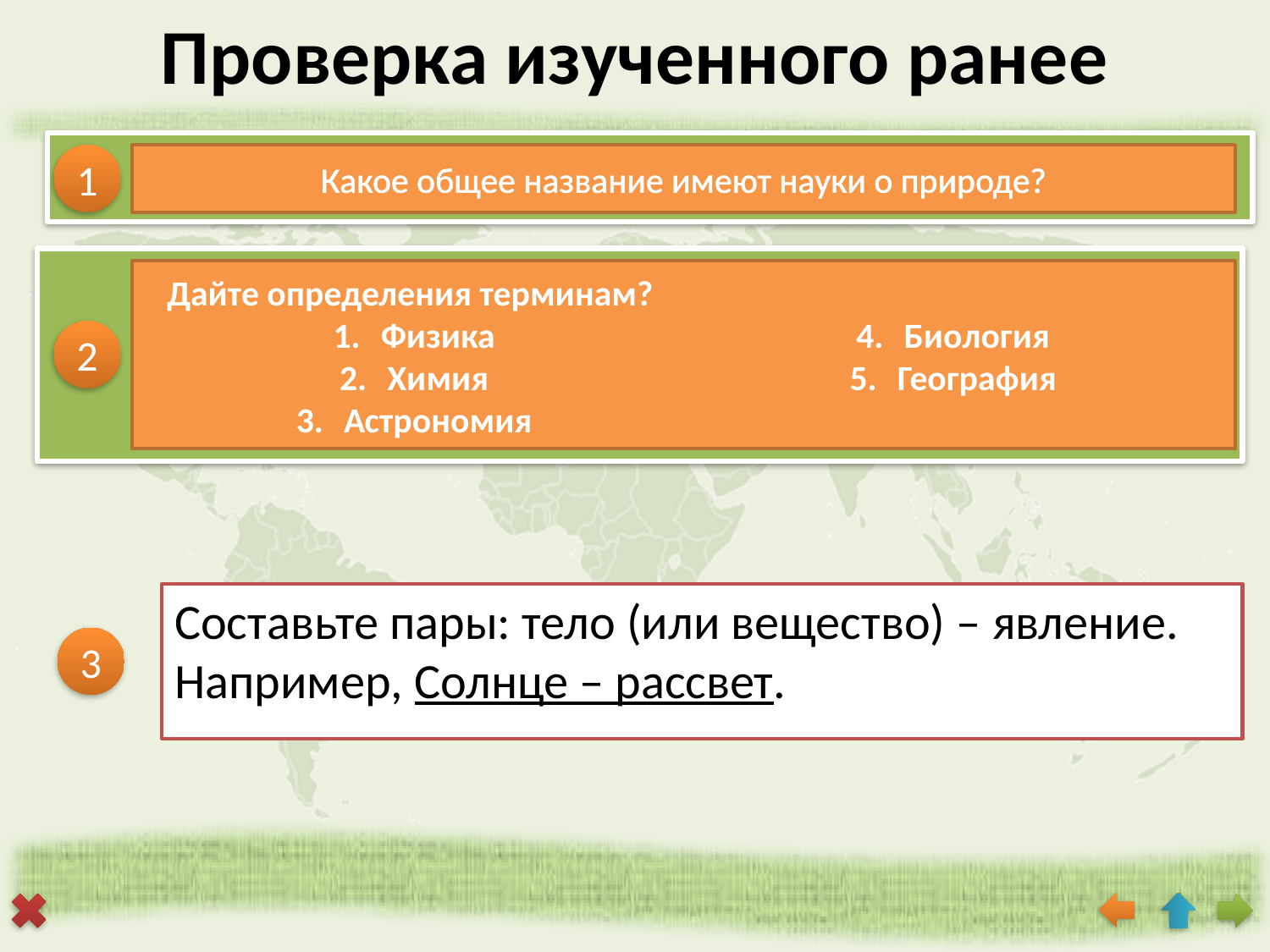

# Проверка изученного ранее

1
Какое общее название имеют науки о природе?

Дайте определения терминам?
Физика
Химия
Астрономия

Биология
География

2
Составьте пары: тело (или вещество) – явление. Например, Солнце – рассвет.
3